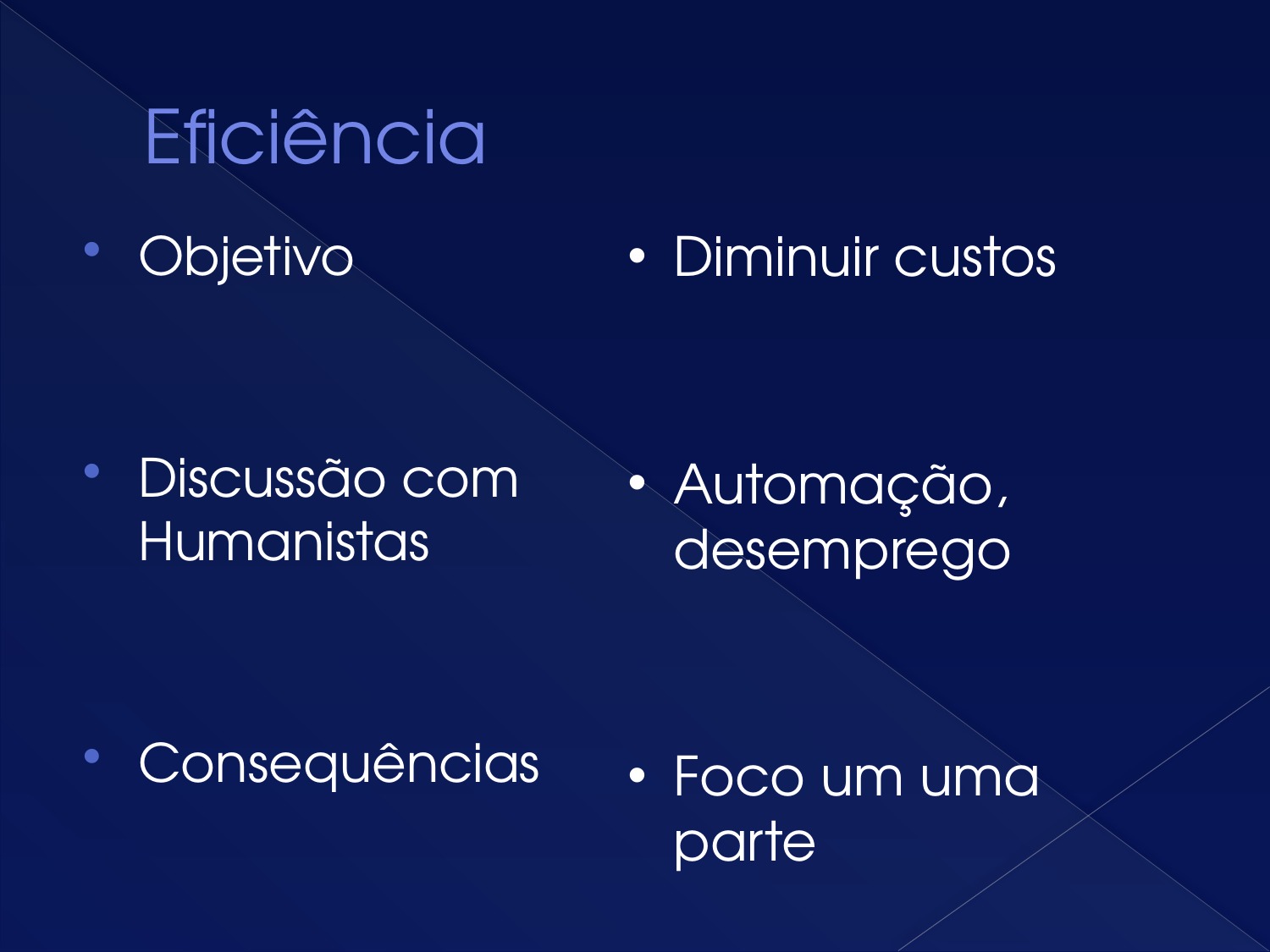

# Eficiência
Objetivo

Discussão com Humanistas

Consequências
Diminuir custos

Automação, desemprego

Foco um uma parte